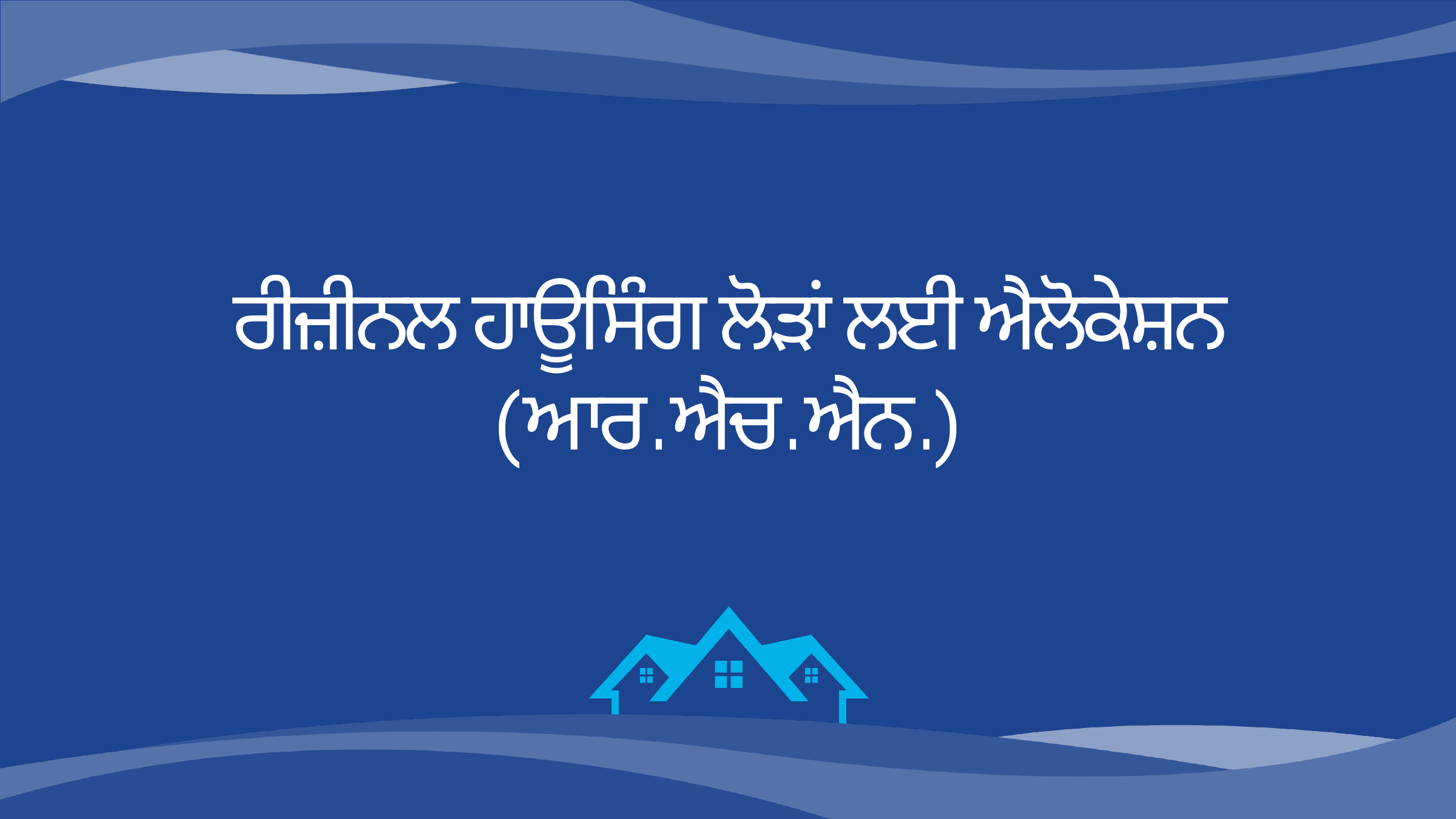

# ਰੀਜ਼ੀਨਲ ਹਾਊਸਿੰਗ ਲੋੜਾਂ ਲਈ ਐਲੋਕੇਸ਼ਨ (ਆਰ.ਐਚ.ਐਨ.)